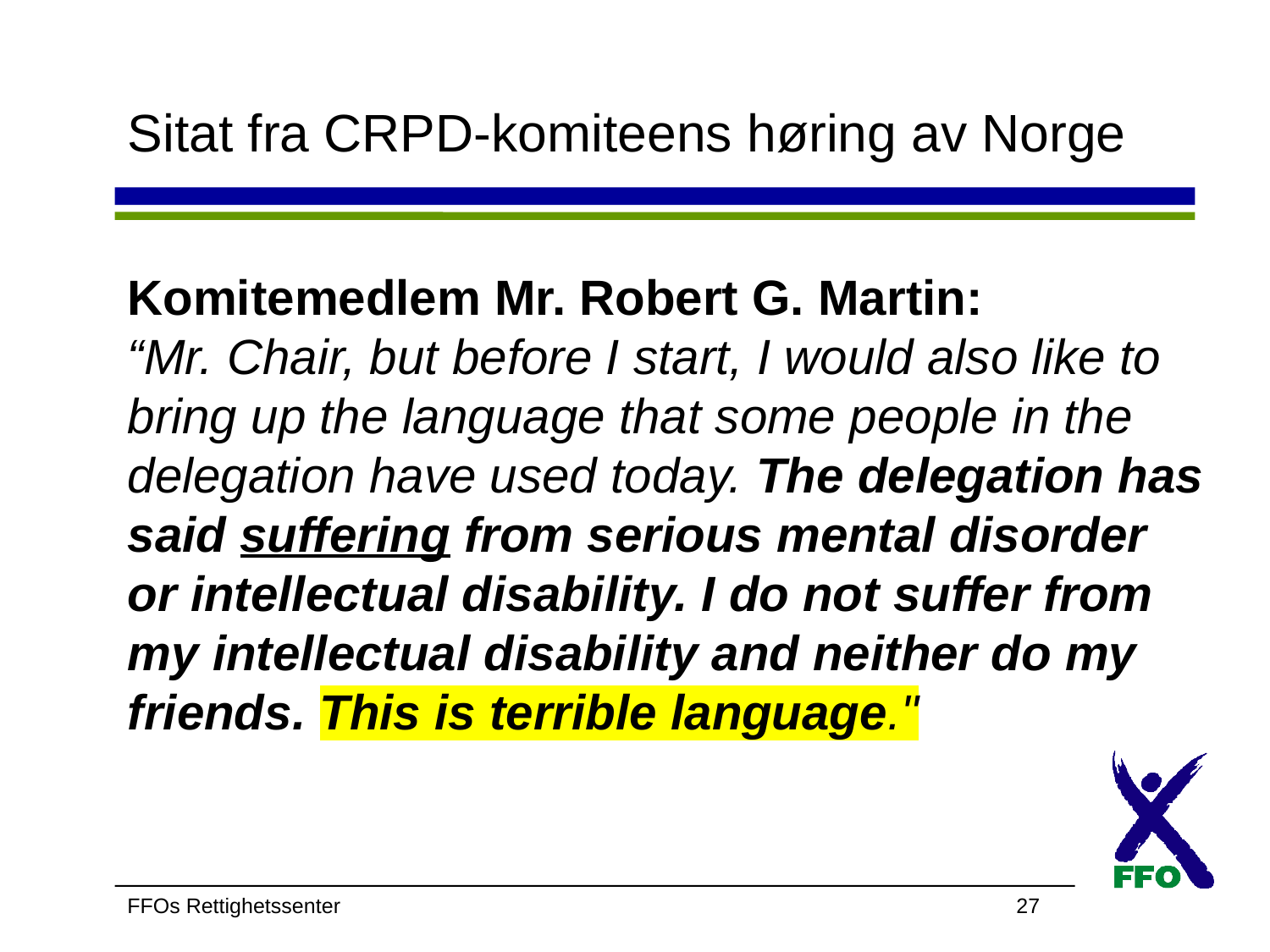

# Sitat fra CRPD-komiteens høring av Norge
Komitemedlem Mr. Robert G. Martin:
“Mr. Chair, but before I start, I would also like to bring up the language that some people in the delegation have used today. The delegation has said suffering from serious mental disorder or intellectual disability. I do not suffer from my intellectual disability and neither do my friends. This is terrible language."